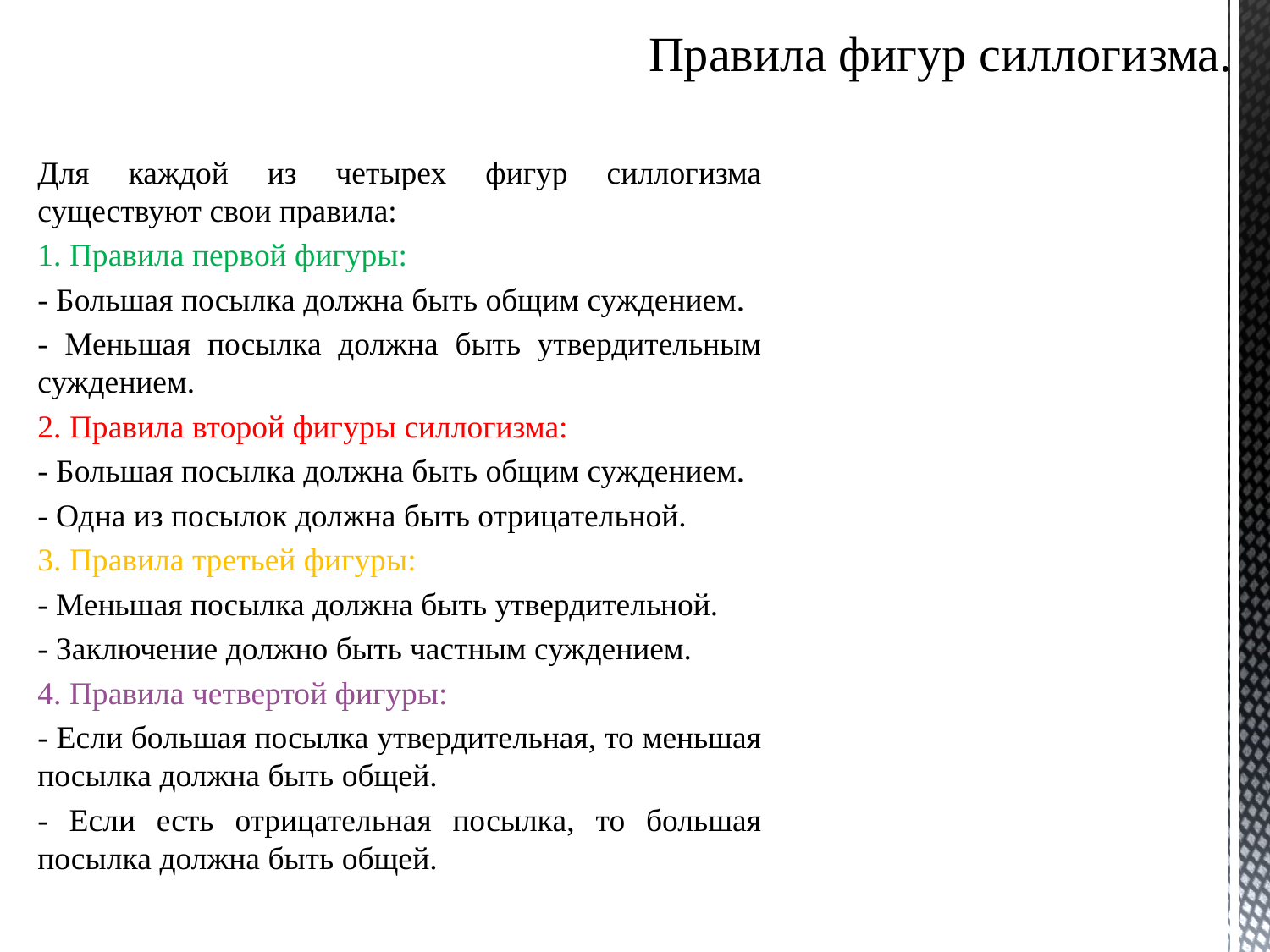

# Правила фигур силлогизма.
Для каждой из четырех фигур силлогизма существуют свои правила:
1. Правила первой фигуры:
- Большая посылка должна быть общим суждением.
- Меньшая посылка должна быть утвердительным суждением.
2. Правила второй фигуры силлогизма:
- Большая посылка должна быть общим суждением.
- Одна из посылок должна быть отрицательной.
3. Правила третьей фигуры:
- Меньшая посылка должна быть утвердительной.
- Заключение должно быть частным суждением.
4. Правила четвертой фигуры:
- Если большая посылка утвердительная, то меньшая посылка должна быть общей.
- Если есть отрицательная посылка, то большая посылка должна быть общей.